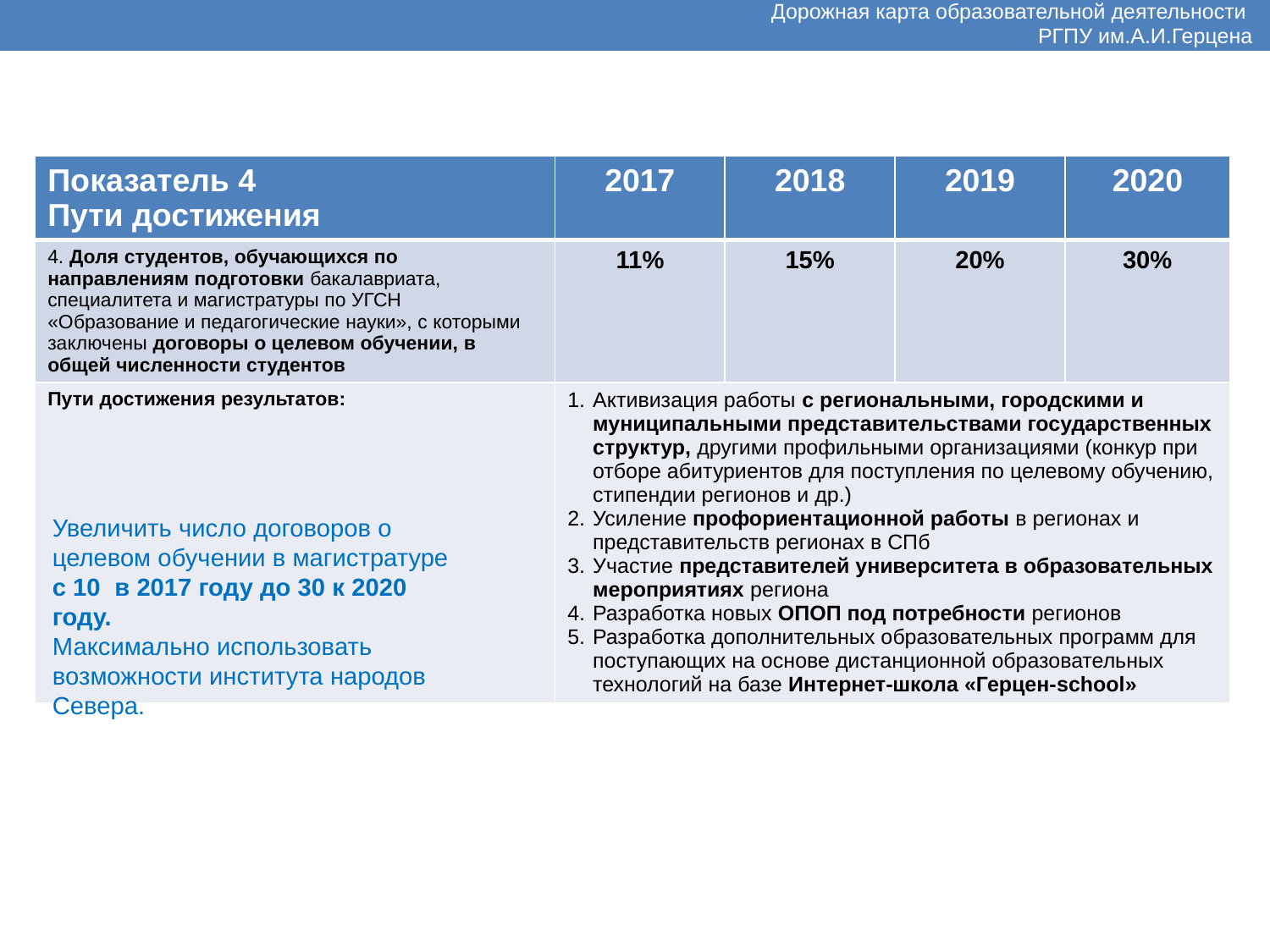

Дорожная карта образовательной деятельности
РГПУ им.А.И.Герцена
| Показатель 4 Пути достижения | 2017 | 2018 | 2019 | 2020 |
| --- | --- | --- | --- | --- |
| 4. Доля студентов, обучающихся по направлениям подготовки бакалавриата, специалитета и магистратуры по УГСН «Образование и педагогические науки», с которыми заключены договоры о целевом обучении, в общей численности студентов | 11% | 15% | 20% | 30% |
| Пути достижения результатов: | Активизация работы с региональными, городскими и муниципальными представительствами государственных структур, другими профильными организациями (конкур при отборе абитуриентов для поступления по целевому обучению, стипендии регионов и др.) Усиление профориентационной работы в регионах и представительств регионах в СПб Участие представителей университета в образовательных мероприятиях региона Разработка новых ОПОП под потребности регионов Разработка дополнительных образовательных программ для поступающих на основе дистанционной образовательных технологий на базе Интернет-школа «Герцен-school» |  |  |  |
Увеличить число договоров о целевом обучении в магистратуре  с 10  в 2017 году до 30 к 2020 году.
Максимально использовать возможности института народов Севера.